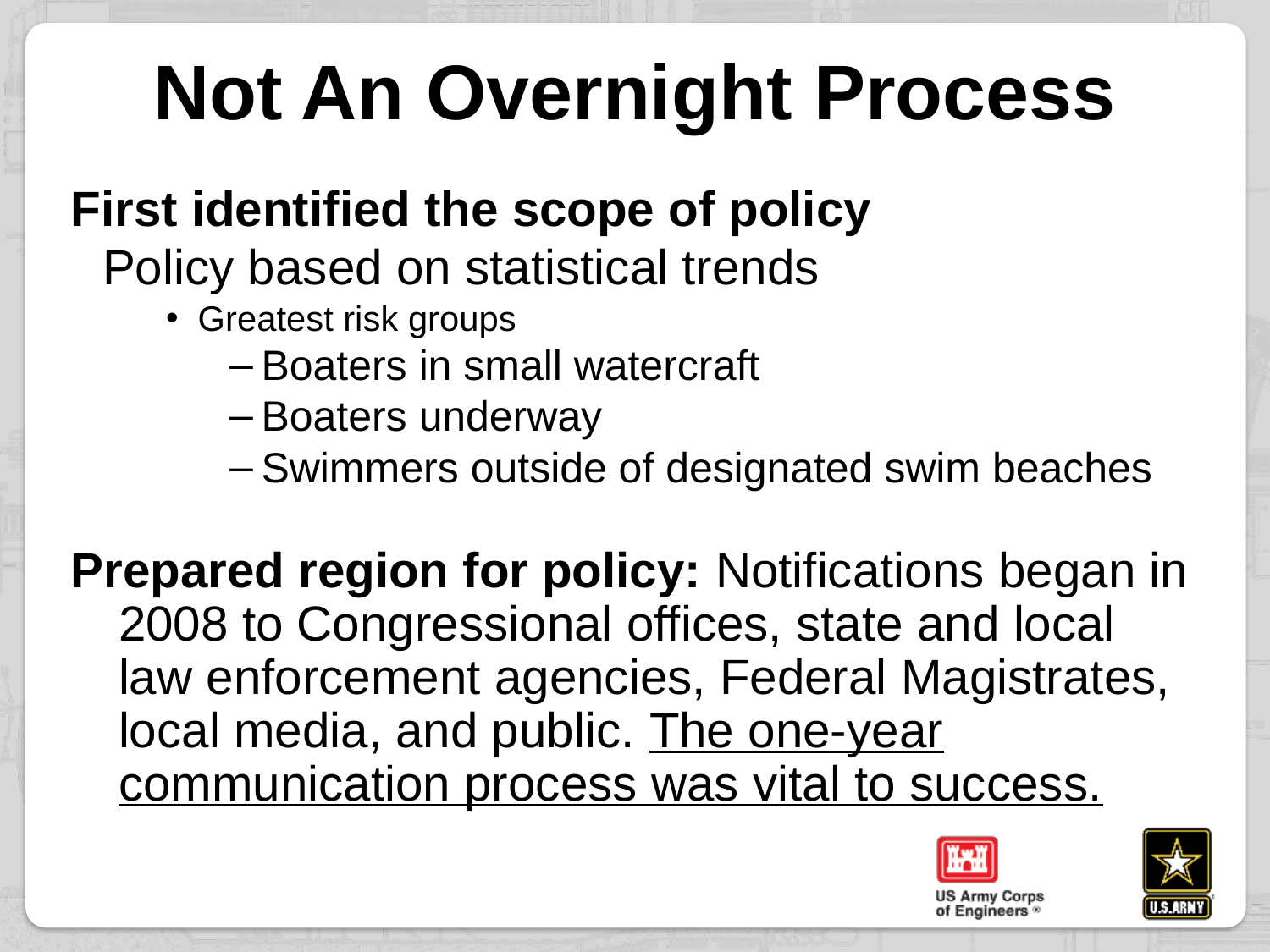

Not An Overnight Process
First identified the scope of policy
Policy based on statistical trends
Greatest risk groups
Boaters in small watercraft
Boaters underway
Swimmers outside of designated swim beaches

Prepared region for policy: Notifications began in 2008 to Congressional offices, state and local law enforcement agencies, Federal Magistrates, local media, and public. The one-year communication process was vital to success.